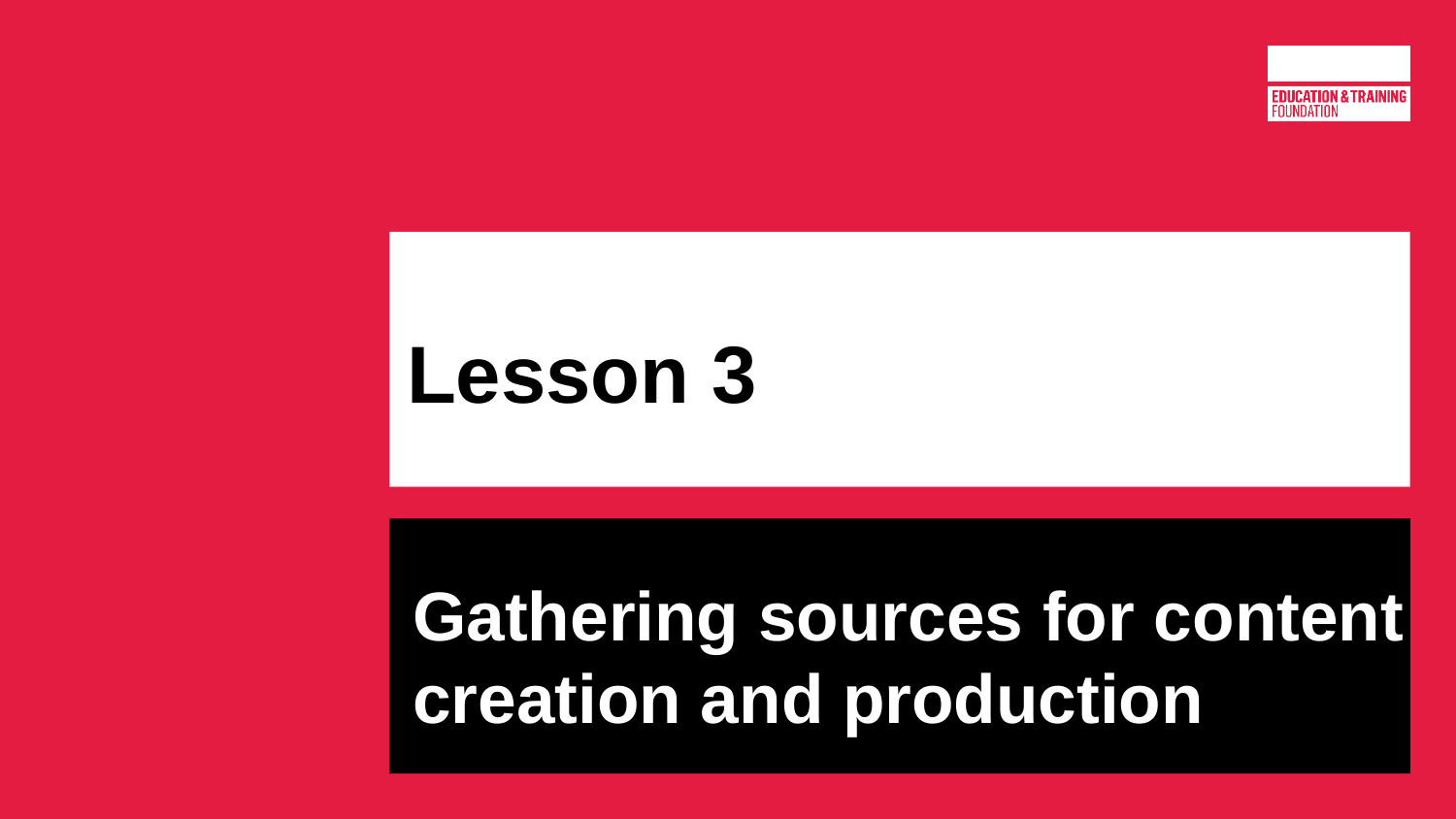

# Lesson 3
Gathering sources for content creation and production